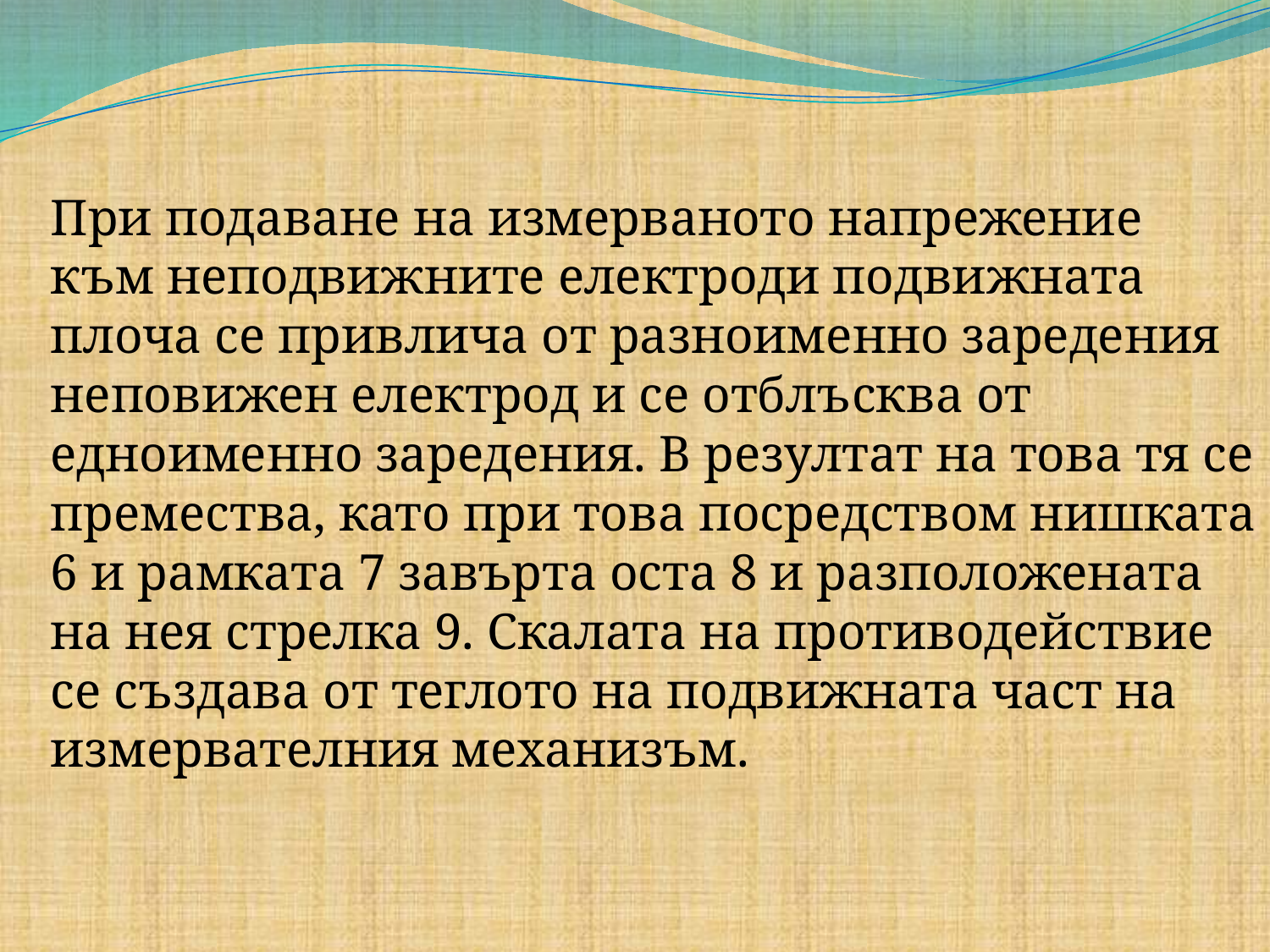

При подаване на измерваното напрежение към неподвижните електроди подвижната плоча се привлича от разноименно заредения неповижен електрод и се отблъсква от едноименно заредения. В резултат на това тя се премества, като при това посредством нишката 6 и рамката 7 завърта оста 8 и разположената на нея стрелка 9. Скалата на противодействие се създава от теглото на подвижната част на измервателния механизъм.